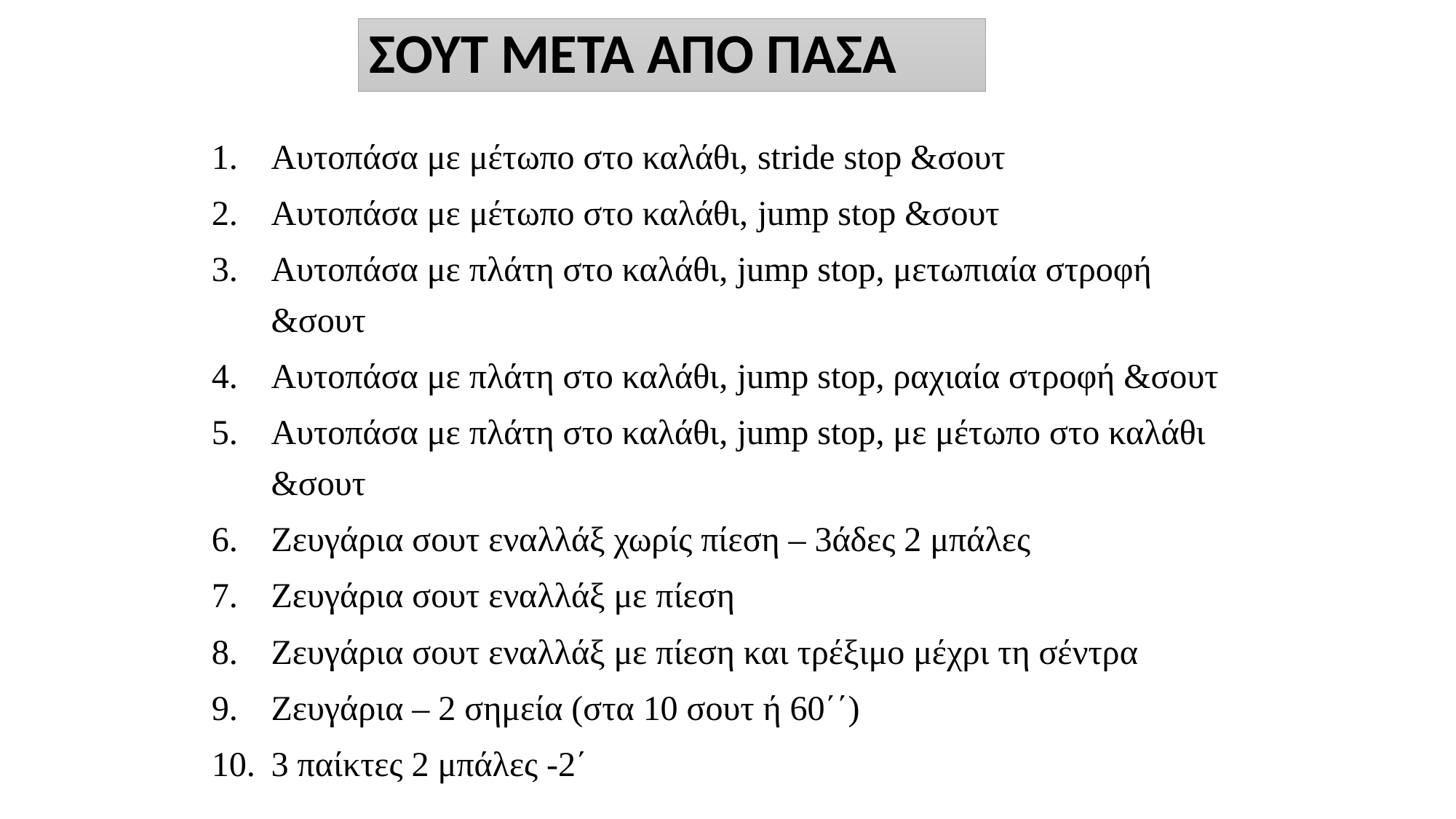

# ΣΟΥΤ ΜΕΤΑ ΑΠΟ ΠΑΣΑ
Αυτοπάσα με μέτωπο στο καλάθι, stride stop &σουτ
Αυτοπάσα με μέτωπο στο καλάθι, jump stop &σουτ
Αυτοπάσα με πλάτη στο καλάθι, jump stop, μετωπιαία στροφή &σουτ
Αυτοπάσα με πλάτη στο καλάθι, jump stop, ραχιαία στροφή &σουτ
Αυτοπάσα με πλάτη στο καλάθι, jump stop, με μέτωπο στο καλάθι &σουτ
Ζευγάρια σουτ εναλλάξ χωρίς πίεση – 3άδες 2 μπάλες
Ζευγάρια σουτ εναλλάξ με πίεση
Ζευγάρια σουτ εναλλάξ με πίεση και τρέξιμο μέχρι τη σέντρα
Ζευγάρια – 2 σημεία (στα 10 σουτ ή 60΄΄)
3 παίκτες 2 μπάλες -2΄

18